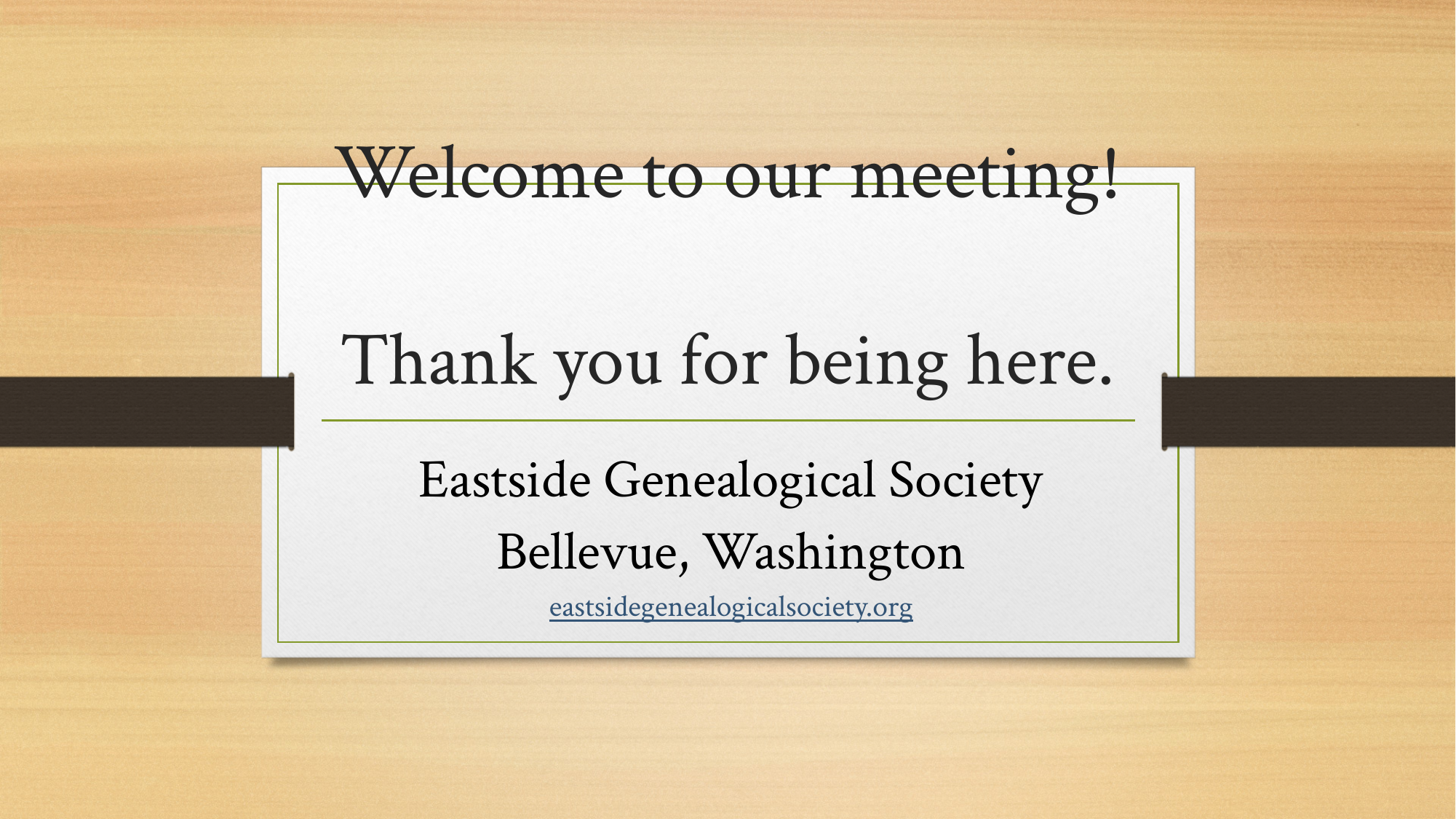

# Welcome to our meeting! Thank you for being here.
Eastside Genealogical Society
Bellevue, Washington
eastsidegenealogicalsociety.org